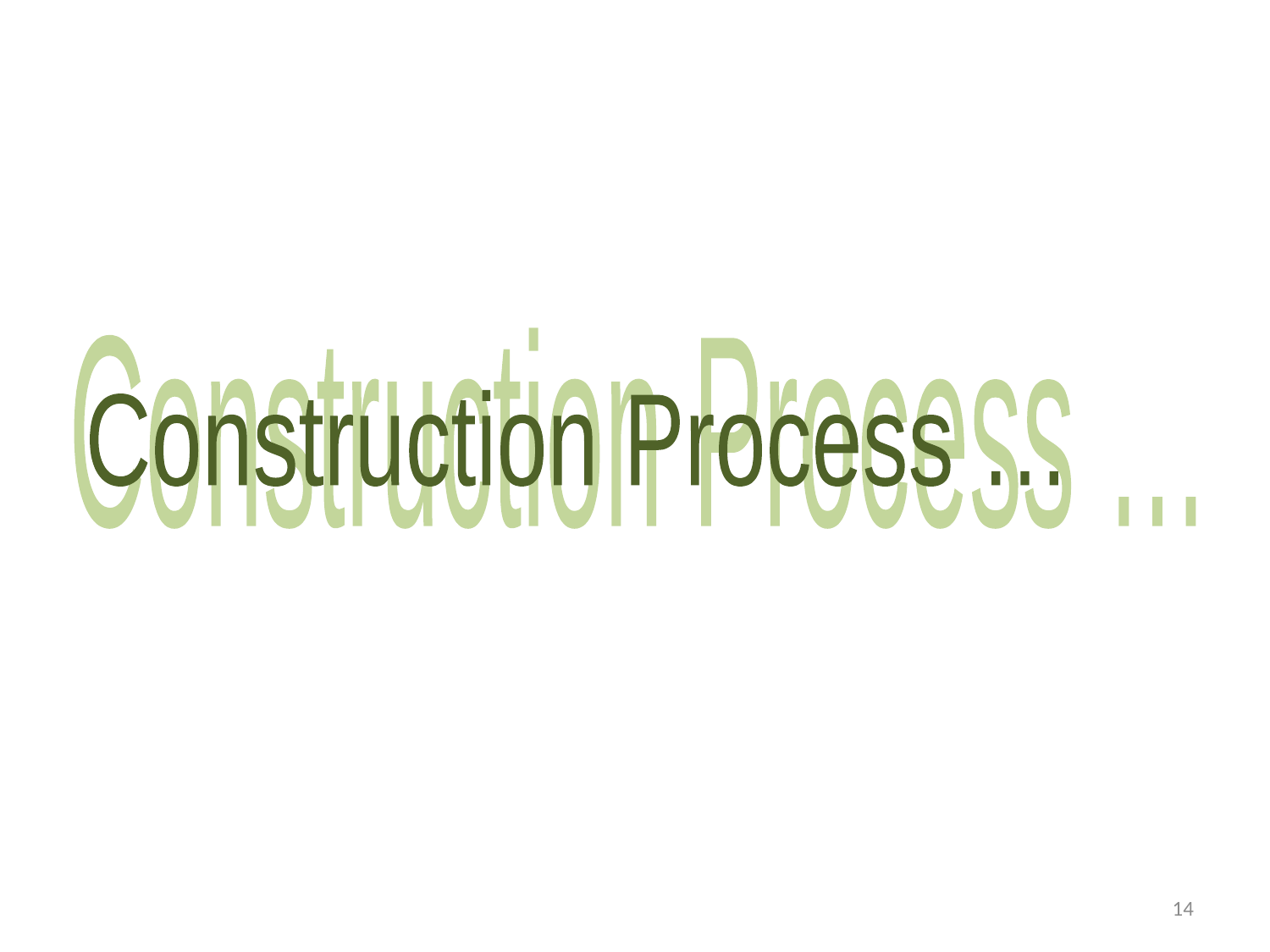

Construction Process …
Construction Process …
14